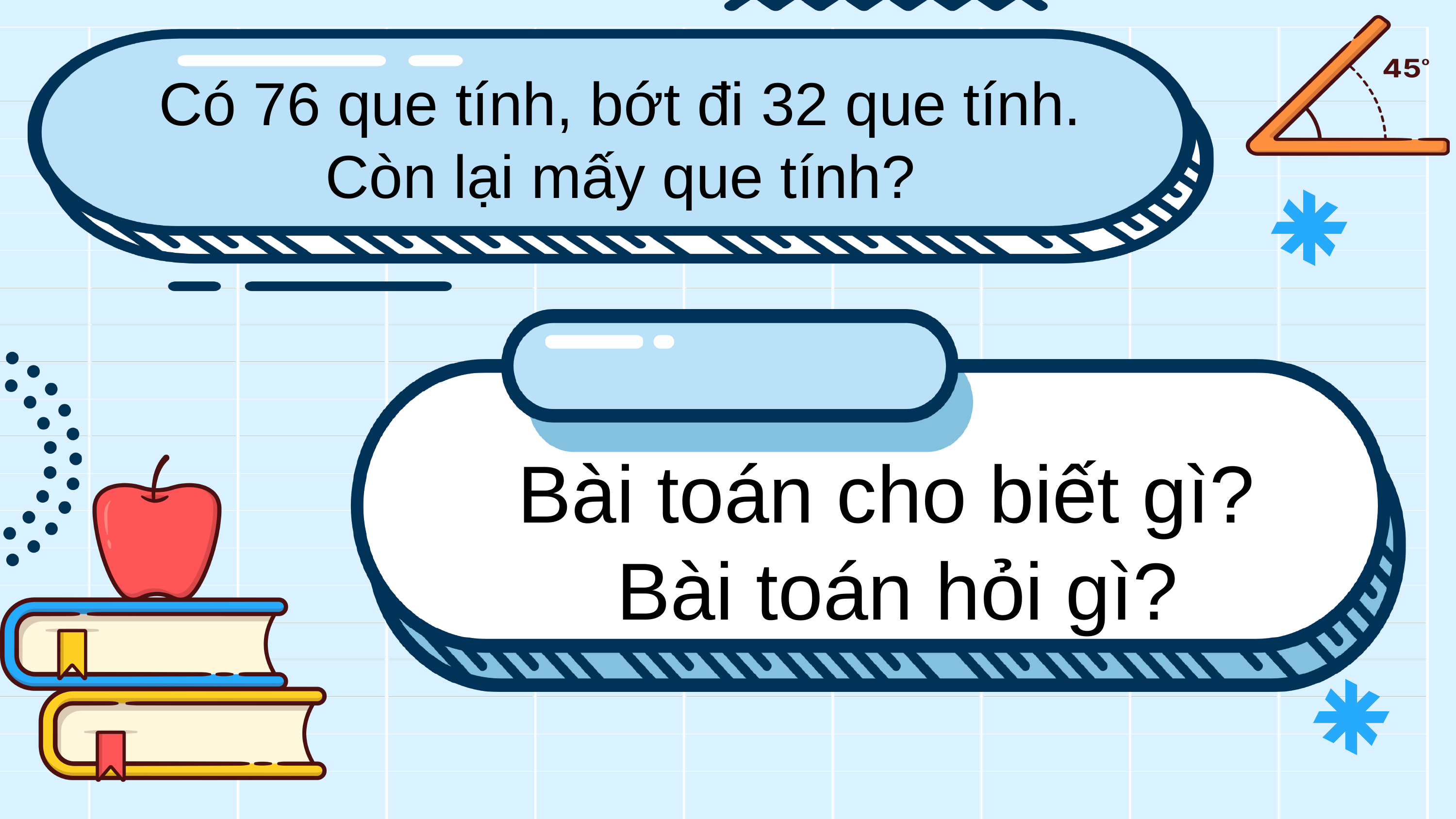

Có 76 que tính, bớt đi 32 que tính. Còn lại mấy que tính?

Bài toán cho biết gì?
 Bài toán hỏi gì?